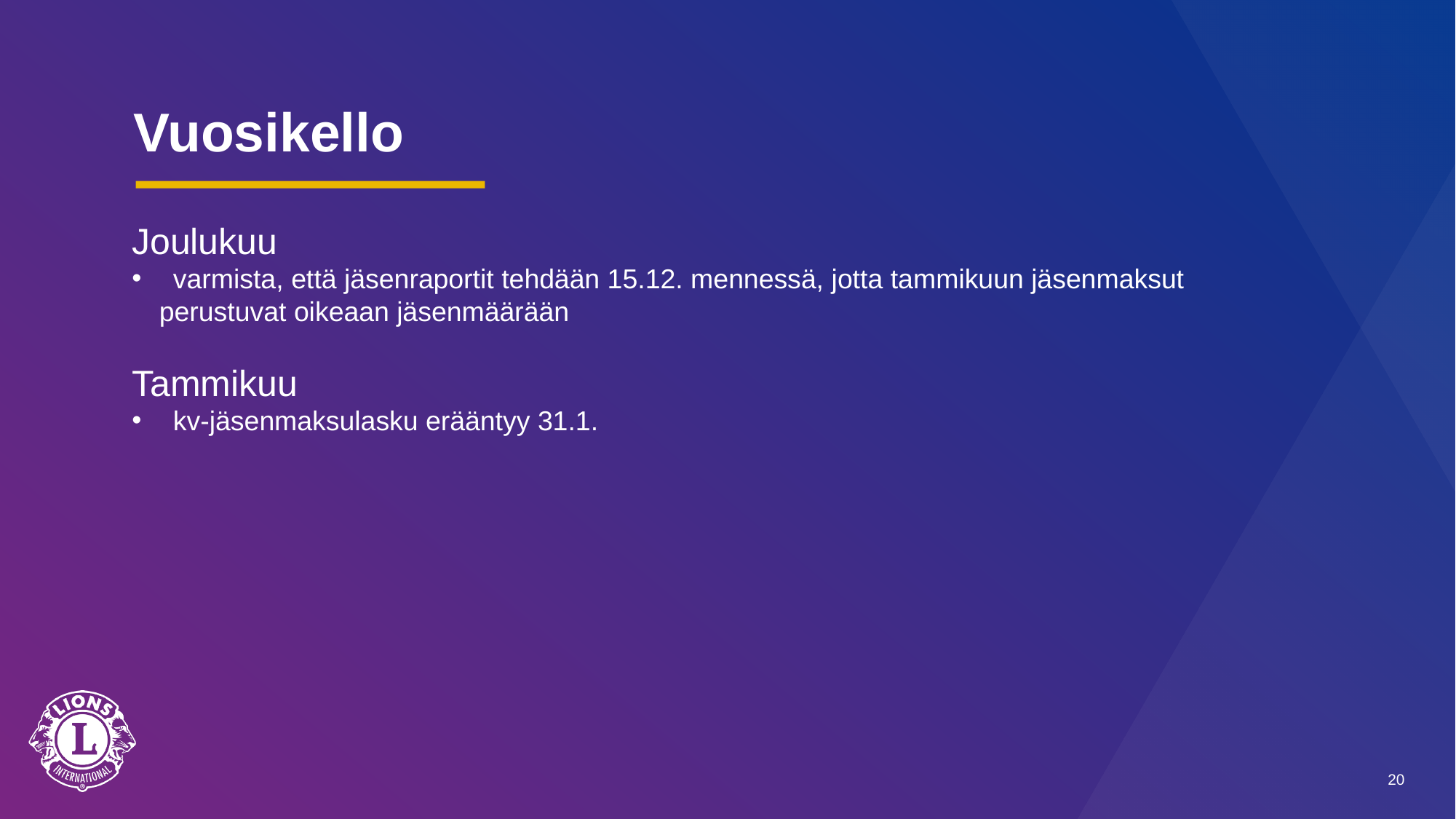

# Vuosikello
Joulukuu
varmista, että jäsenraportit tehdään 15.12. mennessä, jotta tammikuun jäsenmaksut
perustuvat oikeaan jäsenmäärään

Tammikuu
kv-jäsenmaksulasku erääntyy 31.1.